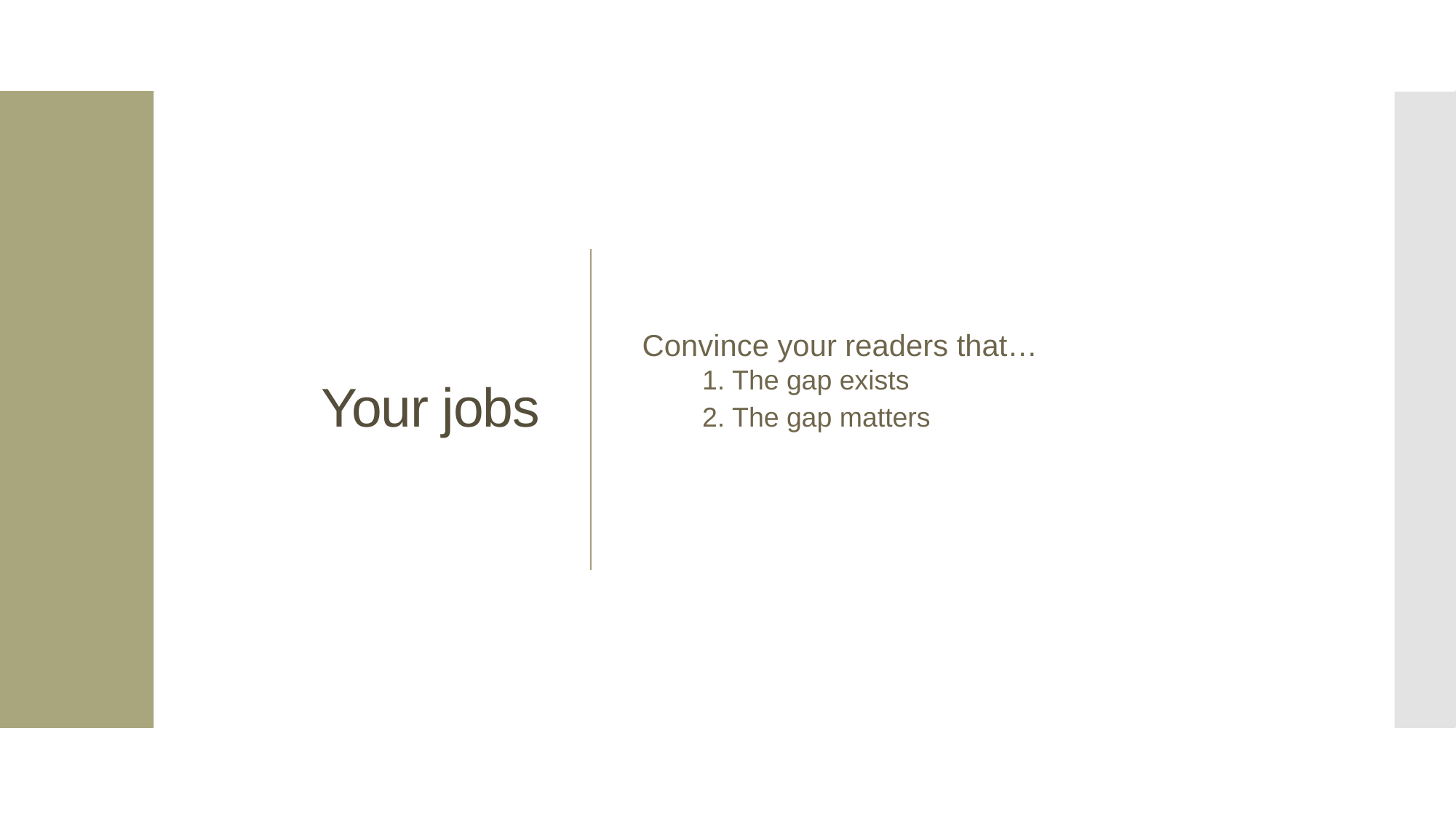

# Your jobs
Convince your readers that…
1. The gap exists
2. The gap matters